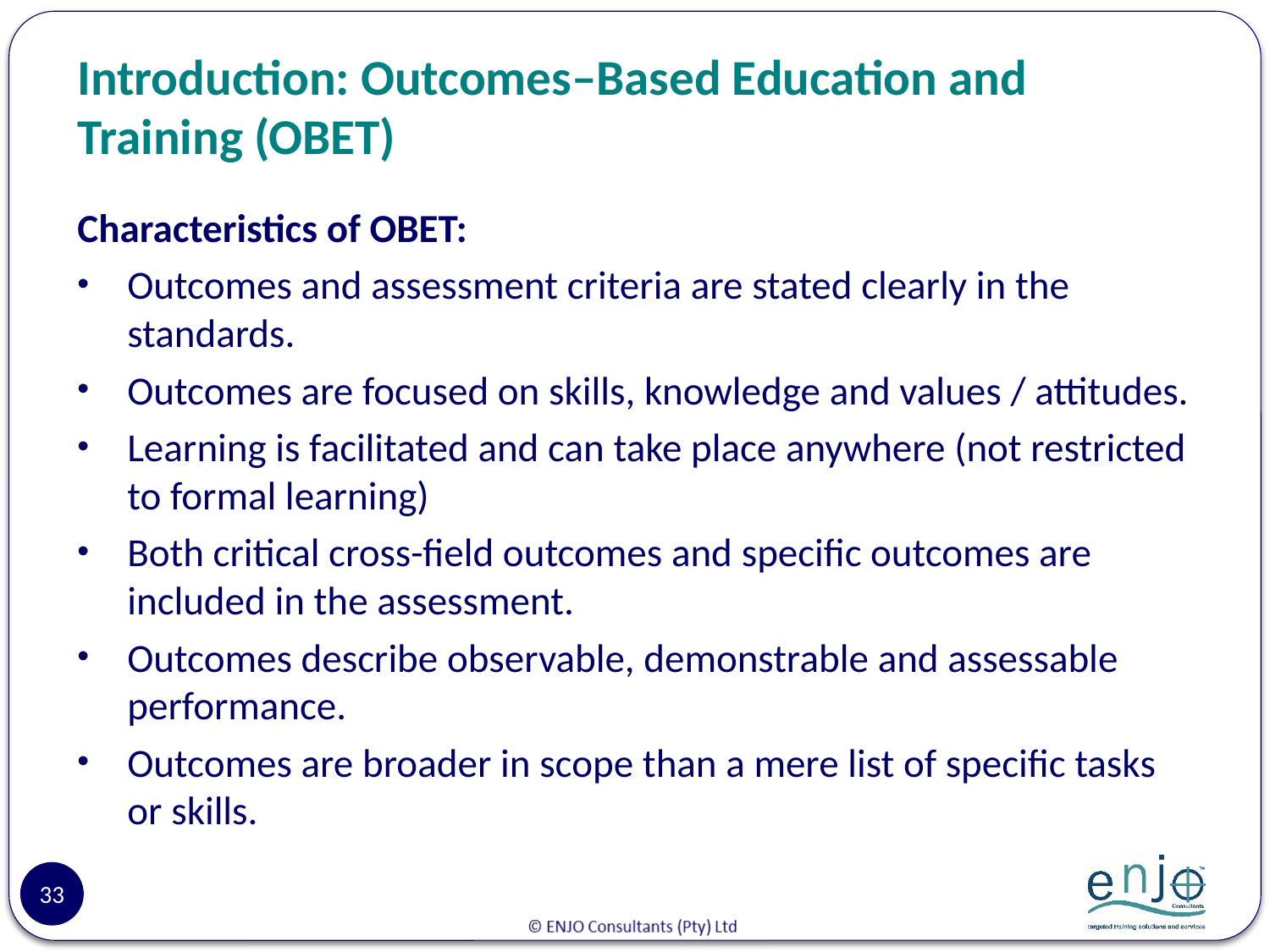

# Introduction: Outcomes–Based Education and Training (OBET)
Characteristics of OBET:
Outcomes and assessment criteria are stated clearly in the standards.
Outcomes are focused on skills, knowledge and values / attitudes.
Learning is facilitated and can take place anywhere (not restricted to formal learning)
Both critical cross-field outcomes and specific outcomes are included in the assessment.
Outcomes describe observable, demonstrable and assessable performance.
Outcomes are broader in scope than a mere list of specific tasks or skills.

33